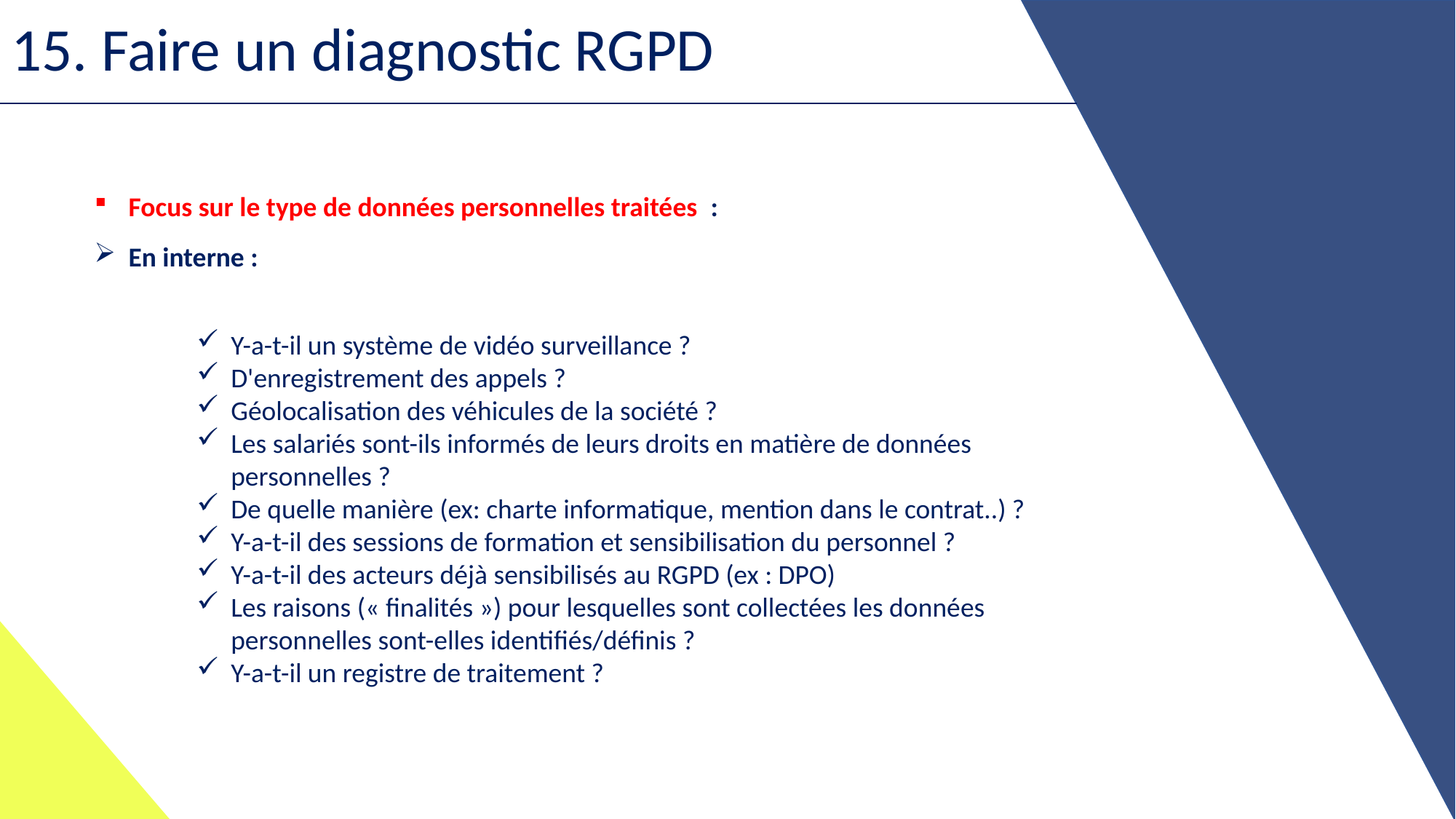

15. Faire un diagnostic RGPD
Focus sur le type de données personnelles traitées  :
En interne :
Y-a-t-il un système de vidéo surveillance ?
D'enregistrement des appels ?
Géolocalisation des véhicules de la société ?
Les salariés sont-ils informés de leurs droits en matière de données personnelles ?
De quelle manière (ex: charte informatique, mention dans le contrat..) ?
Y-a-t-il des sessions de formation et sensibilisation du personnel ?
Y-a-t-il des acteurs déjà sensibilisés au RGPD (ex : DPO)
Les raisons (« finalités ») pour lesquelles sont collectées les données personnelles sont-elles identifiés/définis ?
Y-a-t-il un registre de traitement ?